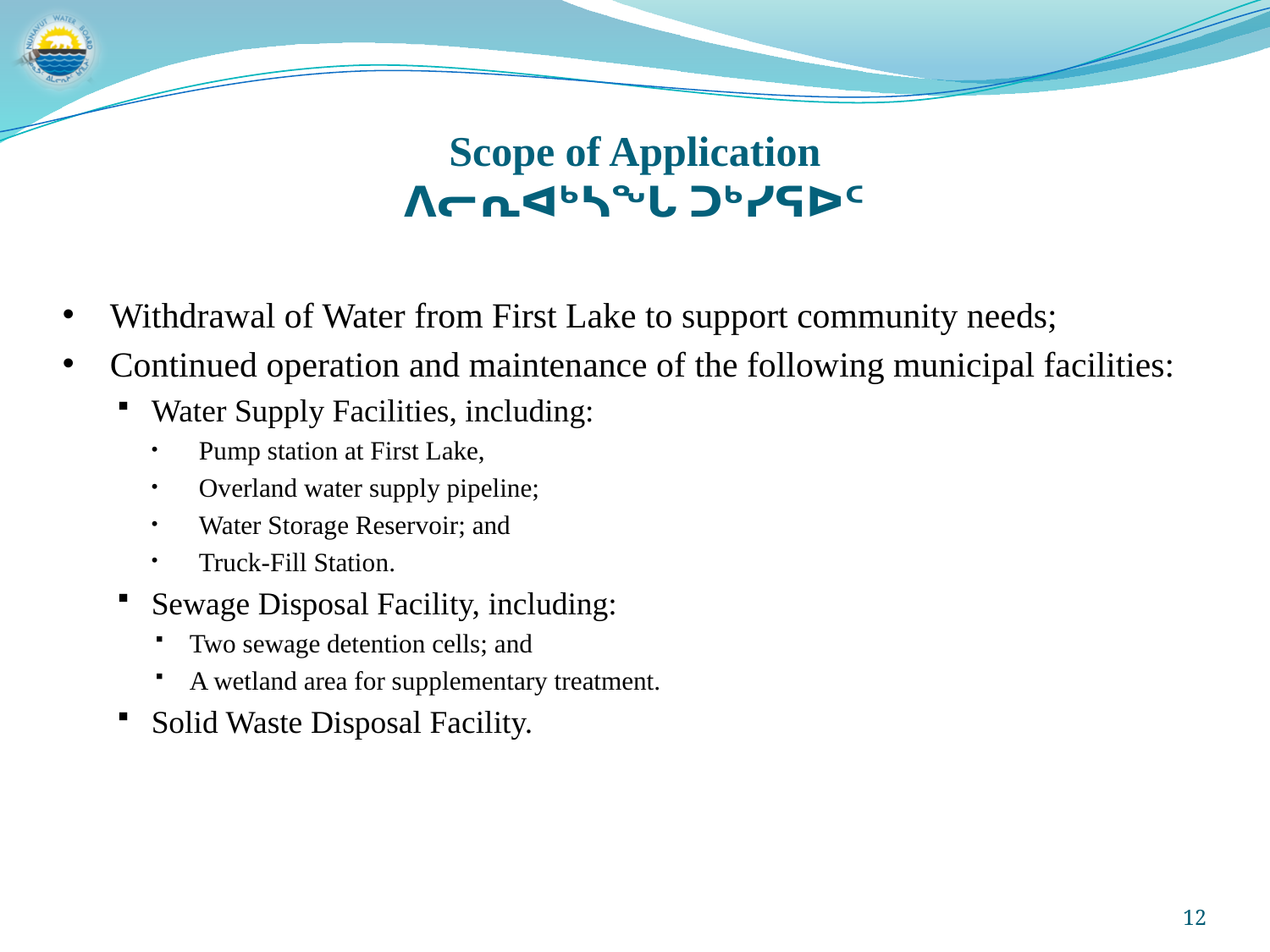

# Scope of Application ᐱᓕᕆᐊᒃᓴᖓ ᑐᒃᓯᕋᐅᑦ
Withdrawal of Water from First Lake to support community needs;
Continued operation and maintenance of the following municipal facilities:
Water Supply Facilities, including:
Pump station at First Lake,
Overland water supply pipeline;
Water Storage Reservoir; and
Truck-Fill Station.
Sewage Disposal Facility, including:
Two sewage detention cells; and
A wetland area for supplementary treatment.
Solid Waste Disposal Facility.
12